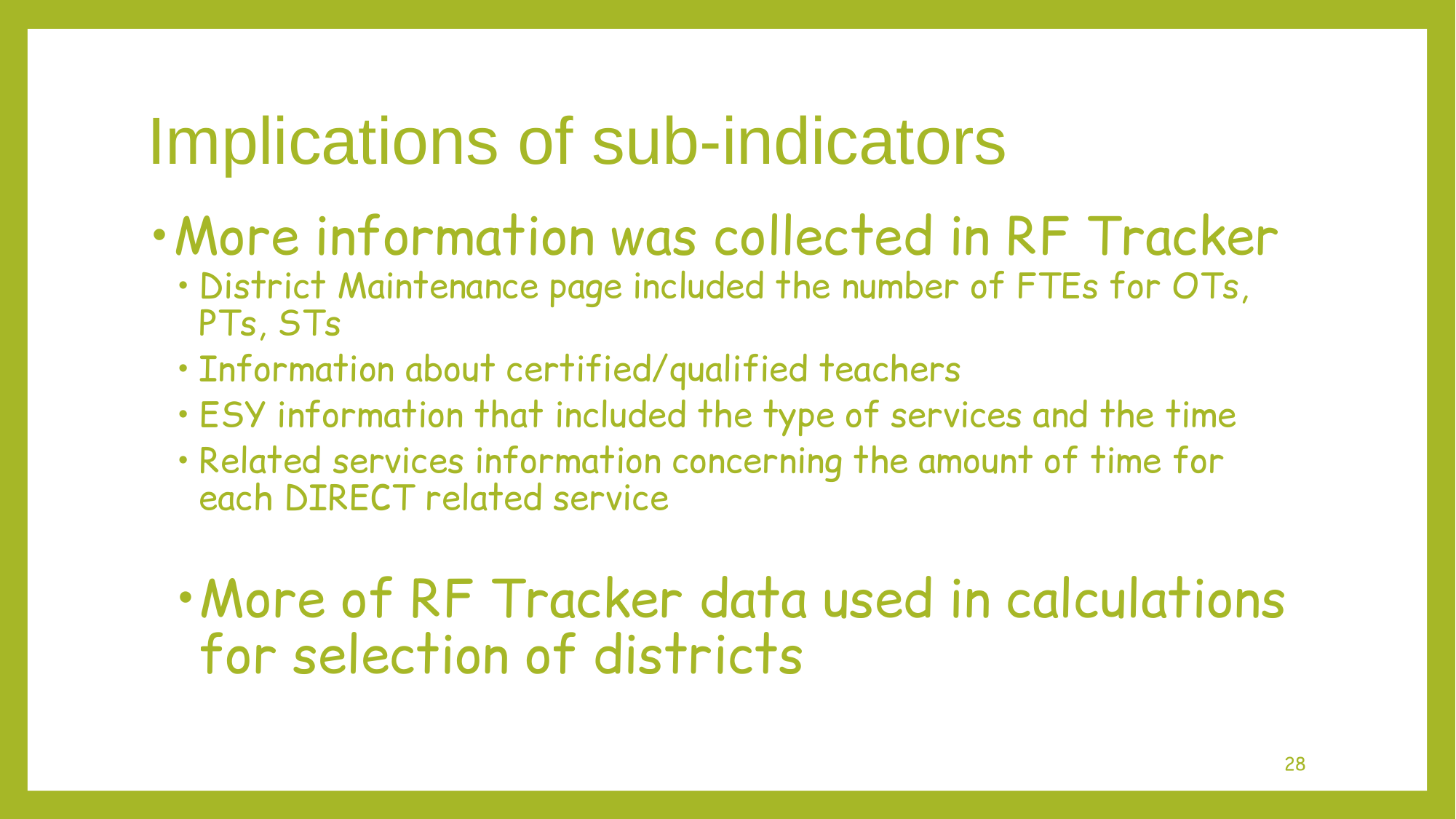

# Implications of sub-indicators
More information was collected in RF Tracker
District Maintenance page included the number of FTEs for OTs, PTs, STs
Information about certified/qualified teachers
ESY information that included the type of services and the time
Related services information concerning the amount of time for each DIRECT related service

More of RF Tracker data used in calculations for selection of districts

28